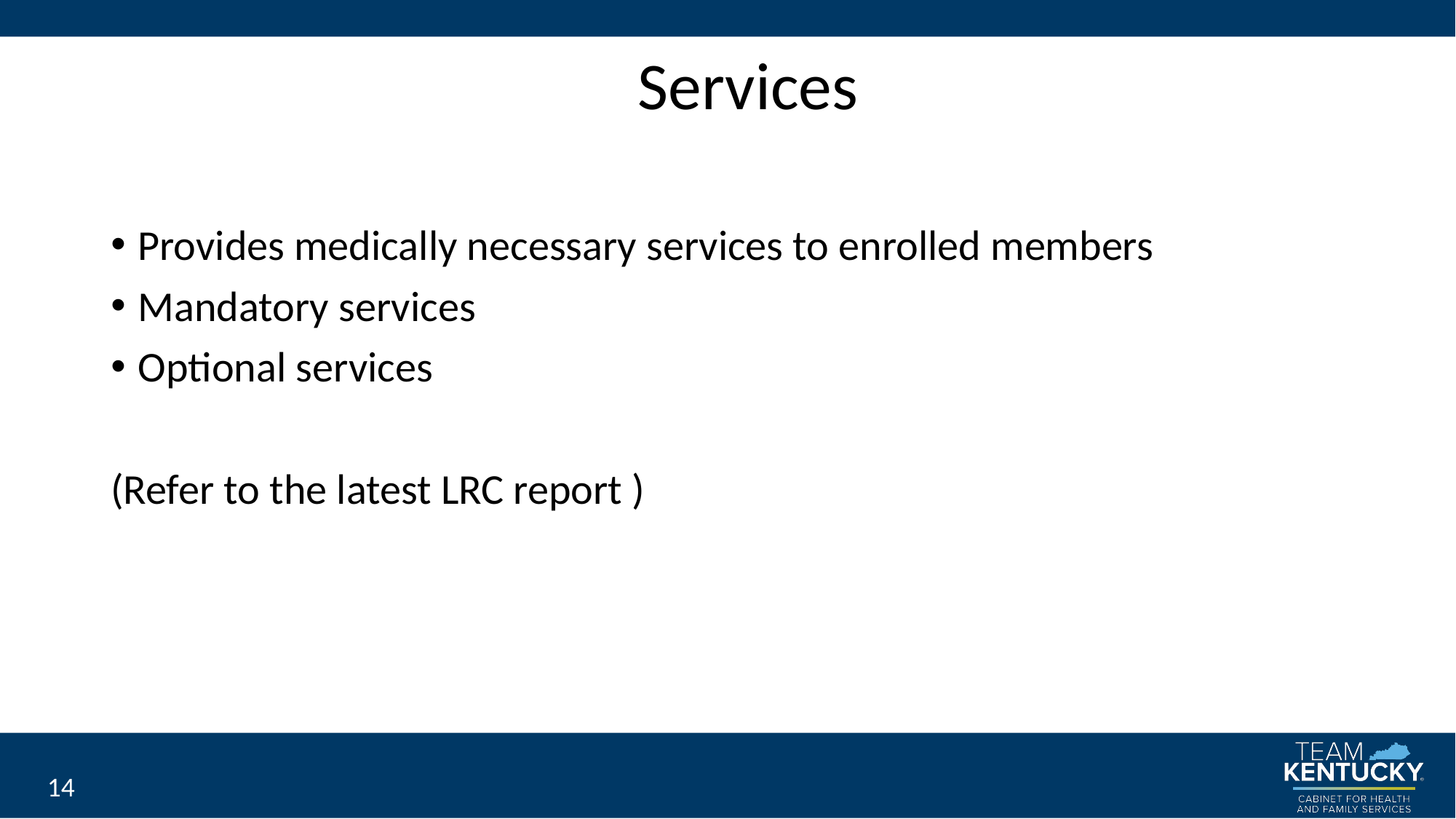

# Services
Provides medically necessary services to enrolled members
Mandatory services
Optional services

(Refer to the latest LRC report )
14